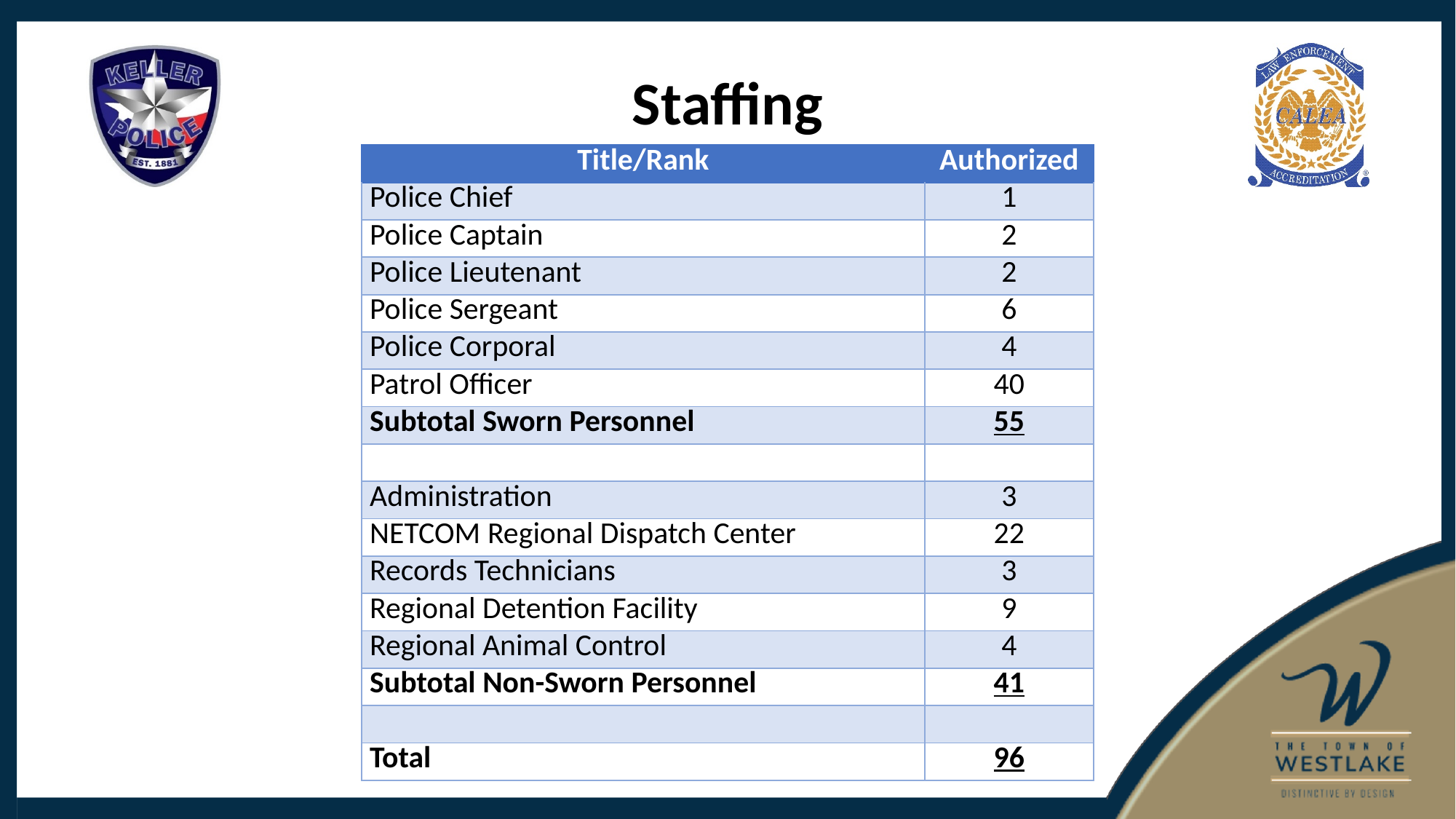

# Staffing
| Title/Rank | Authorized |
| --- | --- |
| Police Chief | 1 |
| Police Captain | 2 |
| Police Lieutenant | 2 |
| Police Sergeant | 6 |
| Police Corporal | 4 |
| Patrol Officer | 40 |
| Subtotal Sworn Personnel | 55 |
|  |  |
| Administration | 3 |
| NETCOM Regional Dispatch Center | 22 |
| Records Technicians | 3 |
| Regional Detention Facility | 9 |
| Regional Animal Control | 4 |
| Subtotal Non-Sworn Personnel | 41 |
|  |  |
| Total | 96 |